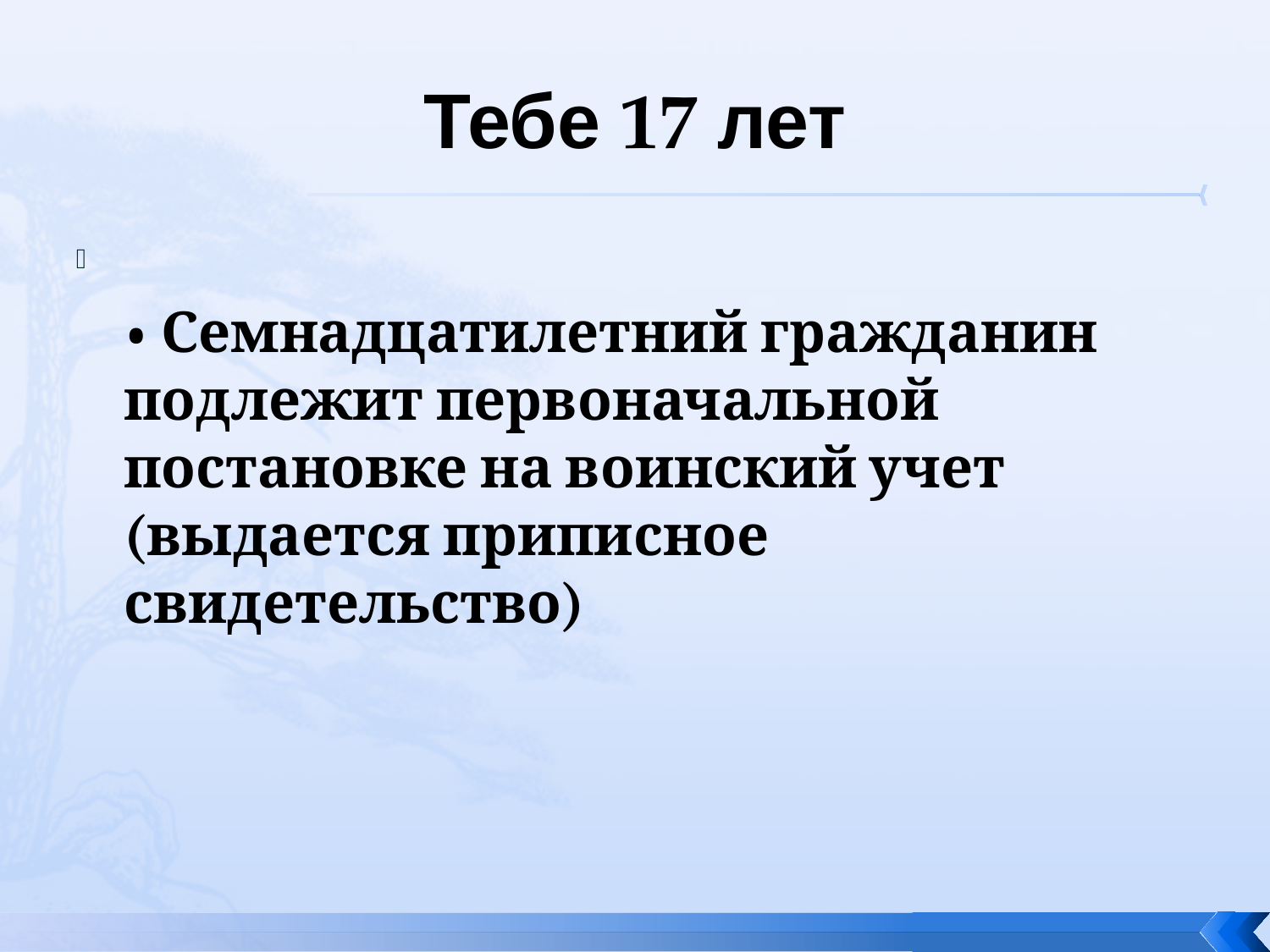

# Тебе 17 лет
• Семнадцатилетний гражданин подлежит первоначальной постановке на воинский учет (выдается приписное свидетельство)